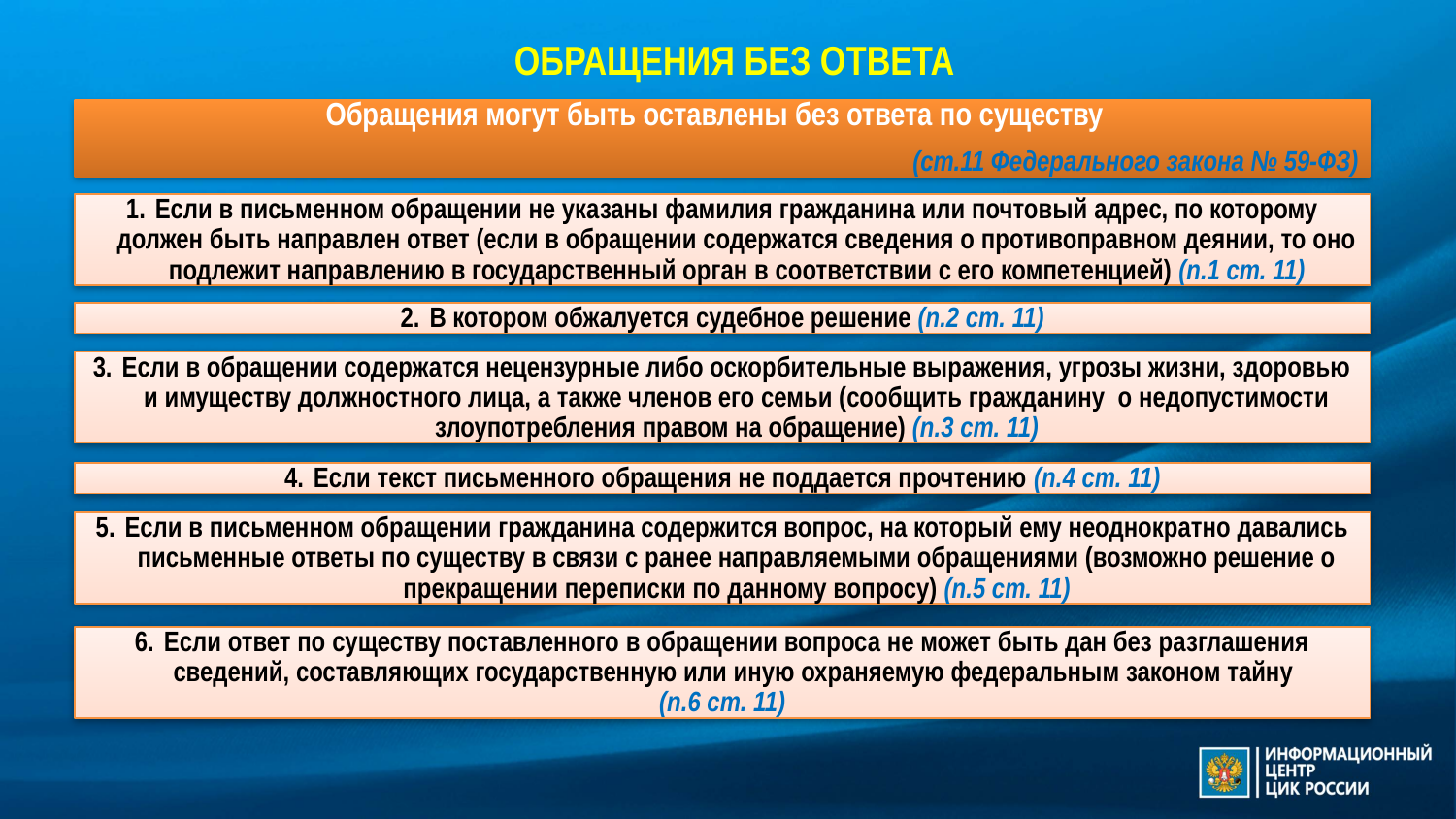

# ОБРАЩЕНИЯ БЕЗ ОТВЕТА
Обращения могут быть оставлены без ответа по существу
(ст.11 Федерального закона № 59-ФЗ)
Если в письменном обращении не указаны фамилия гражданина или почтовый адрес, по которому должен быть направлен ответ (если в обращении содержатся сведения о противоправном деянии, то оно подлежит направлению в государственный орган в соответствии с его компетенцией) (п.1 ст. 11)
В котором обжалуется судебное решение (п.2 ст. 11)
Если в обращении содержатся нецензурные либо оскорбительные выражения, угрозы жизни, здоровью и имуществу должностного лица, а также членов его семьи (сообщить гражданину  о недопустимости злоупотребления правом на обращение) (п.3 ст. 11)
Если текст письменного обращения не поддается прочтению (п.4 ст. 11)
Если в письменном обращении гражданина содержится вопрос, на который ему неоднократно давались письменные ответы по существу в связи с ранее направляемыми обращениями (возможно решение о прекращении переписки по данному вопросу) (п.5 ст. 11)
Если ответ по существу поставленного в обращении вопроса не может быть дан без разглашения сведений, составляющих государственную или иную охраняемую федеральным законом тайну
(п.6 ст. 11)